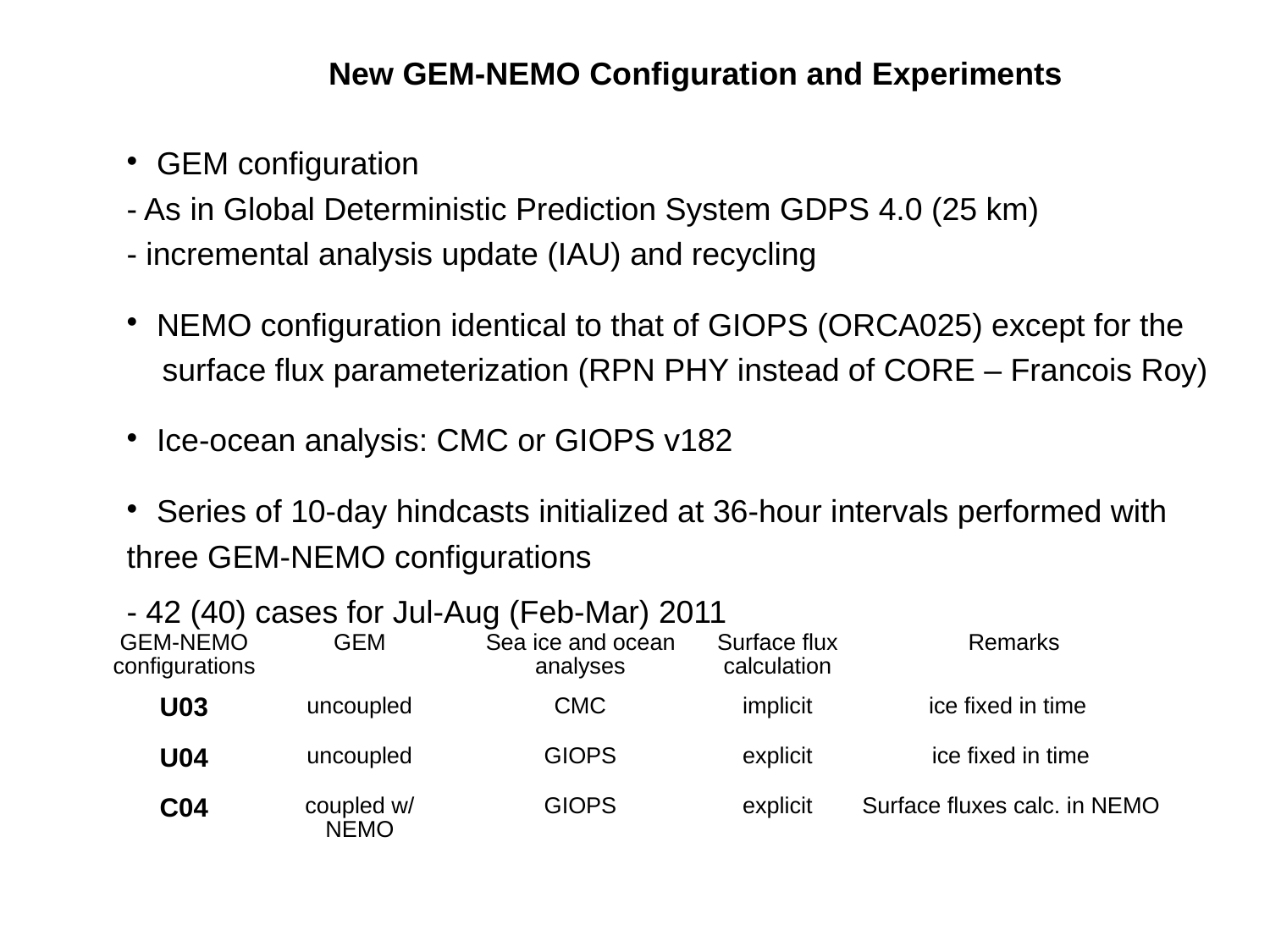

New GEM-NEMO Configuration and Experiments
GEM configuration

- As in Global Deterministic Prediction System GDPS 4.0 (25 km)

- incremental analysis update (IAU) and recycling

NEMO configuration identical to that of GIOPS (ORCA025) except for the

    surface flux parameterization (RPN PHY instead of CORE – Francois Roy)

Ice-ocean analysis: CMC or GIOPS v182

Series of 10-day hindcasts initialized at 36-hour intervals performed with

three GEM-NEMO configurations

- 42 (40) cases for Jul-Aug (Feb-Mar) 2011
| GEM-NEMO configurations | GEM | Sea ice and ocean analyses | Surface flux calculation | Remarks |
| --- | --- | --- | --- | --- |
| U03 | uncoupled | CMC | implicit | ice fixed in time |
| U04 | uncoupled | GIOPS | explicit | ice fixed in time |
| C04 | coupled w/ NEMO | GIOPS | explicit | Surface fluxes calc. in NEMO |